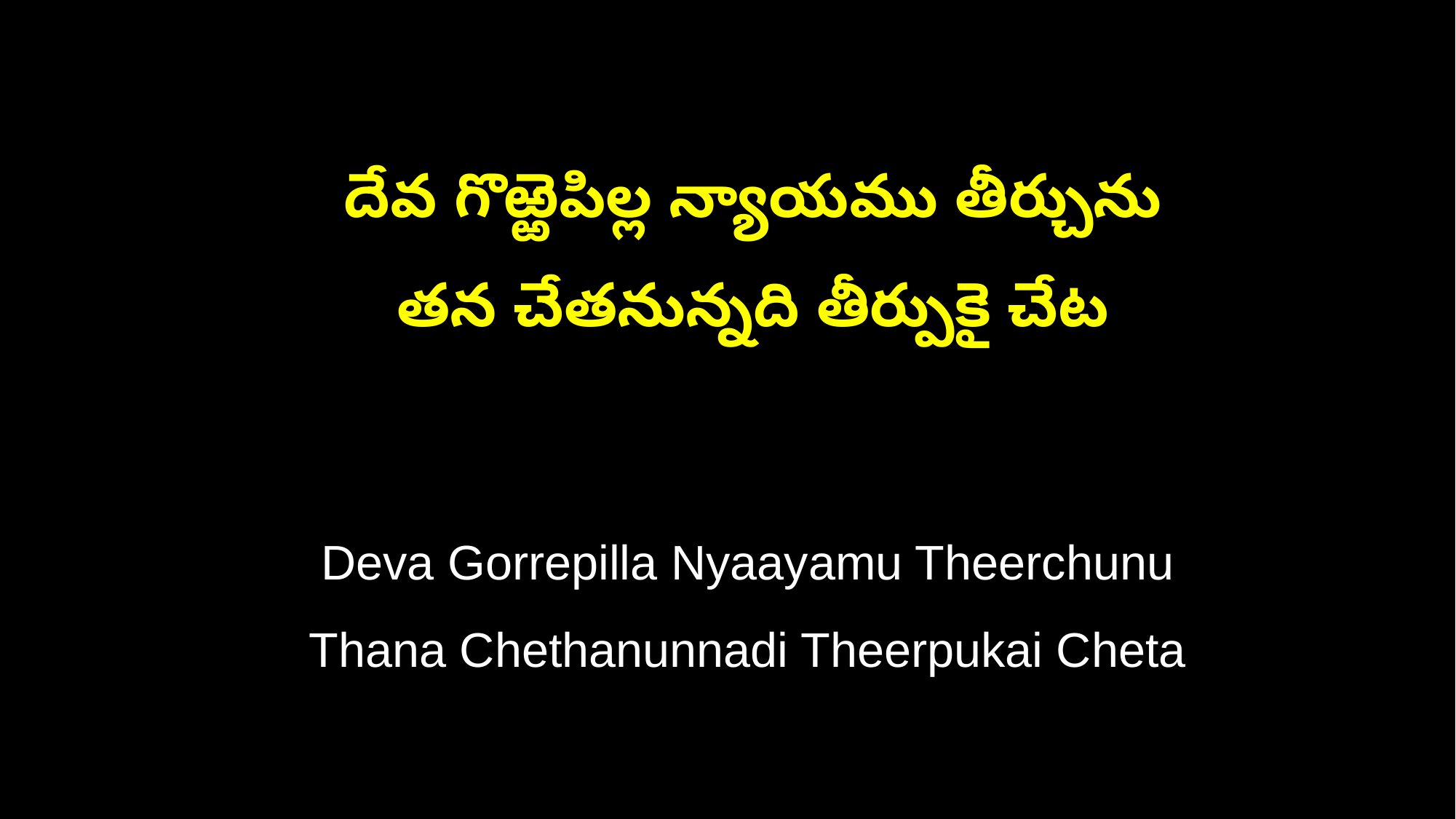

దేవ గొఱ్ఱెపిల్ల న్యాయము తీర్చును
   తన చేతనున్నది తీర్పుకై చేట
   Deva Gorrepilla Nyaayamu Theerchunu
   Thana Chethanunnadi Theerpukai Cheta